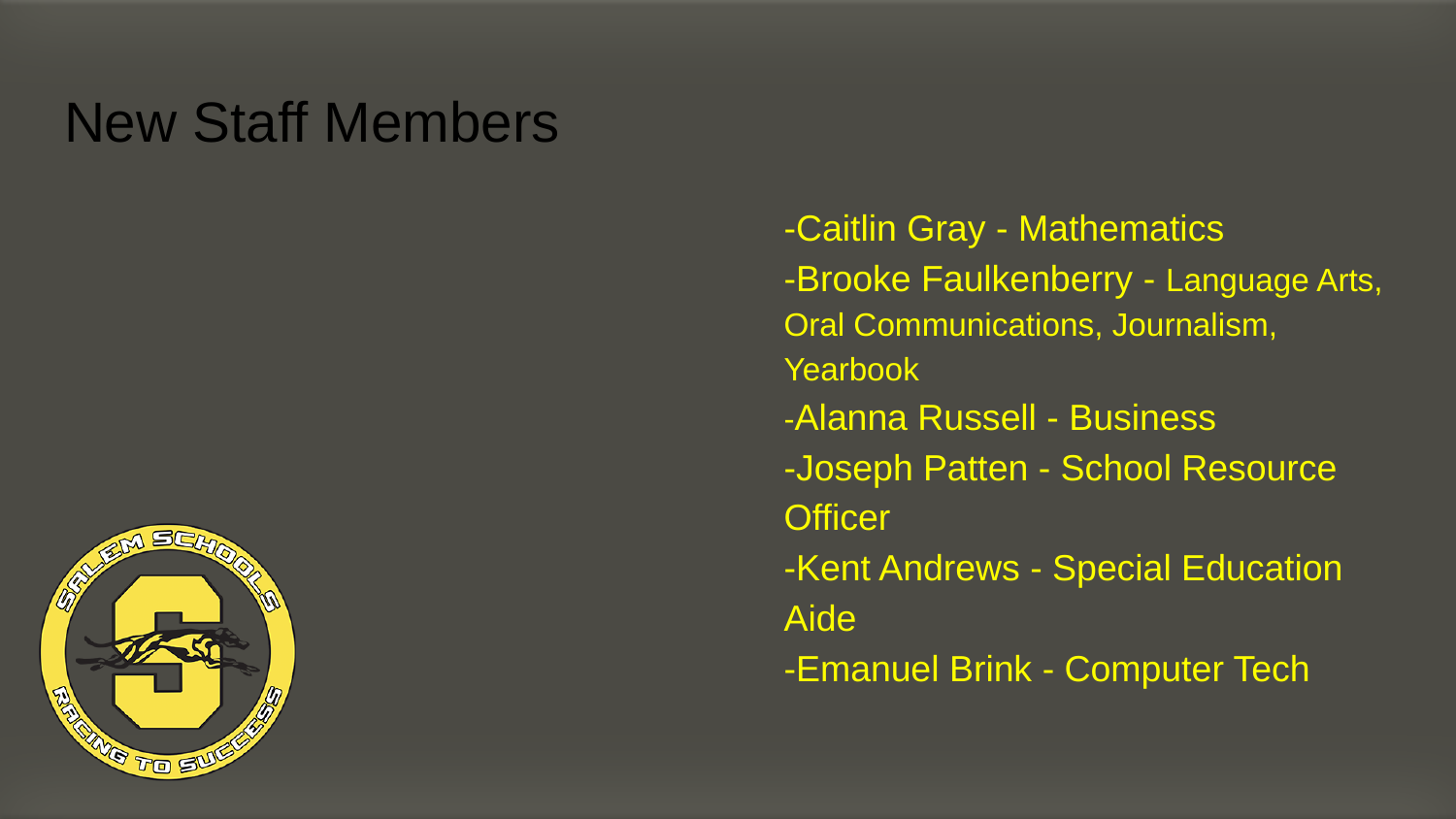

# New Staff Members

-Caitlin Gray - Mathematics
-Brooke Faulkenberry - Language Arts, Oral Communications, Journalism, Yearbook
-Alanna Russell - Business
-Joseph Patten - School Resource Officer
-Kent Andrews - Special Education Aide
-Emanuel Brink - Computer Tech